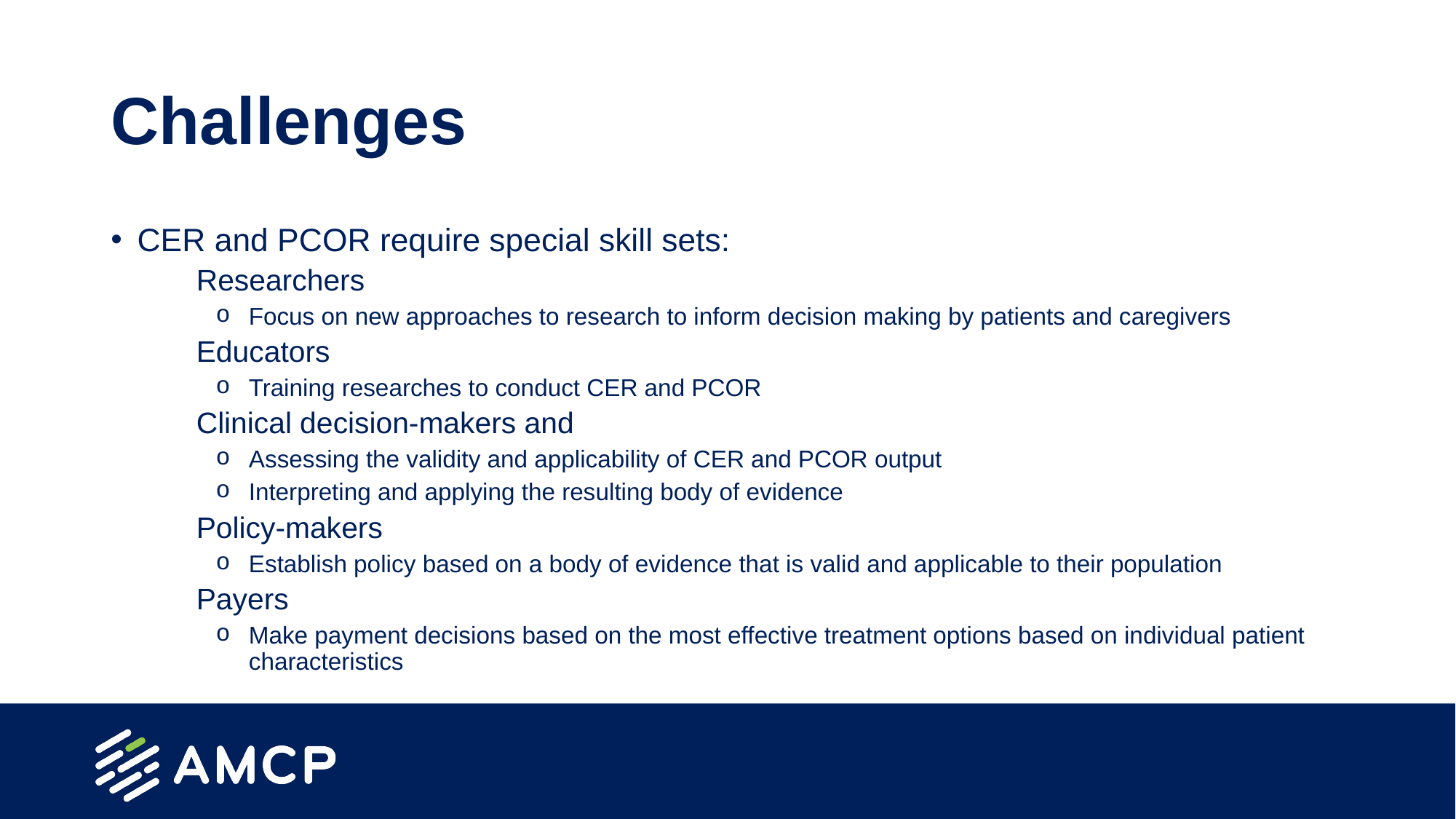

# Challenges
CER and PCOR require special skill sets:
Researchers
Focus on new approaches to research to inform decision making by patients and caregivers
Educators
Training researches to conduct CER and PCOR
Clinical decision-makers and
Assessing the validity and applicability of CER and PCOR output
Interpreting and applying the resulting body of evidence
Policy-makers
Establish policy based on a body of evidence that is valid and applicable to their population
Payers
Make payment decisions based on the most effective treatment options based on individual patient characteristics